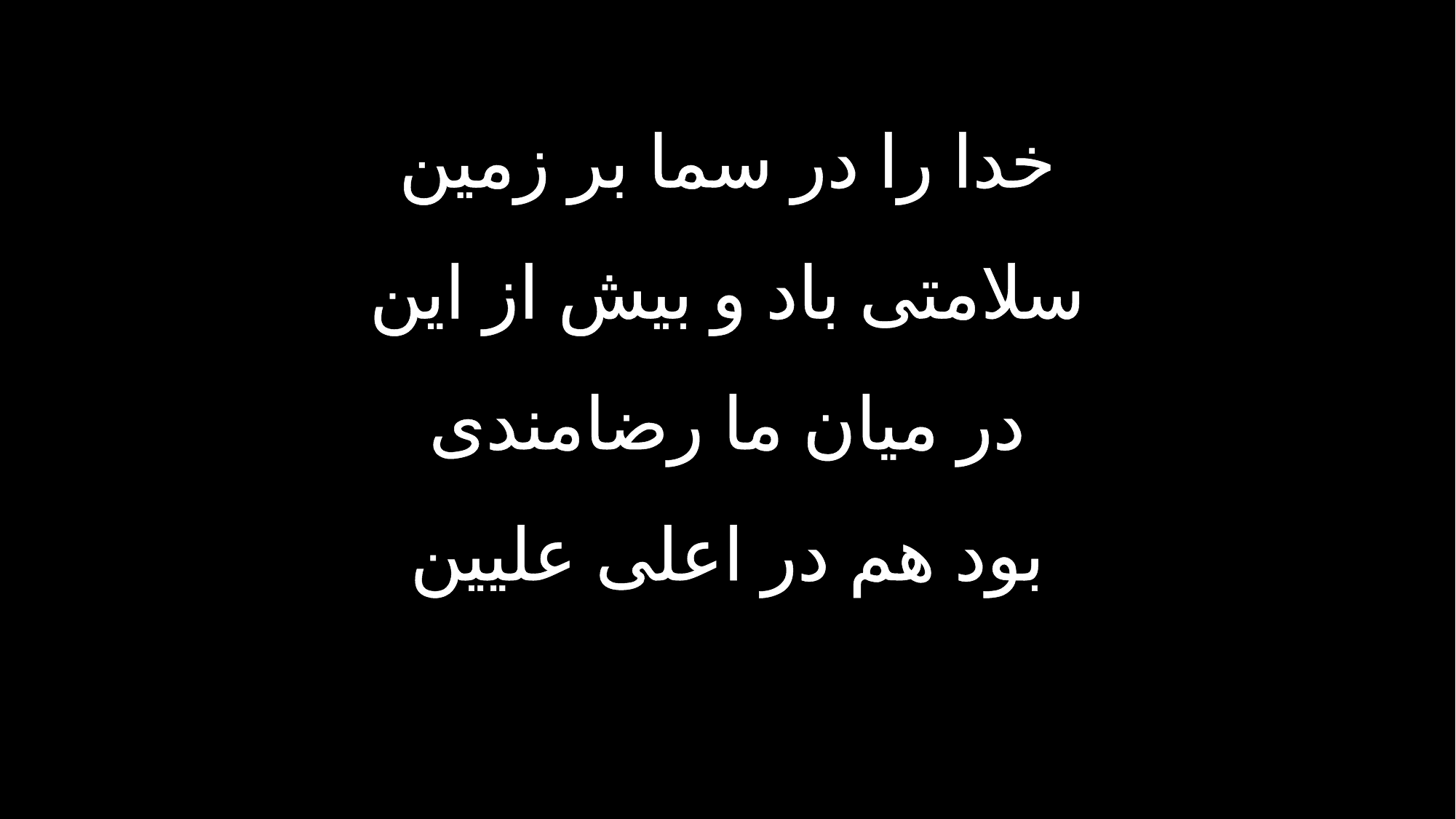

خدا را در سما بر زمین
سلامتی باد و بیش از این
در میان ما رضامندی
بود هم در اعلی علیین